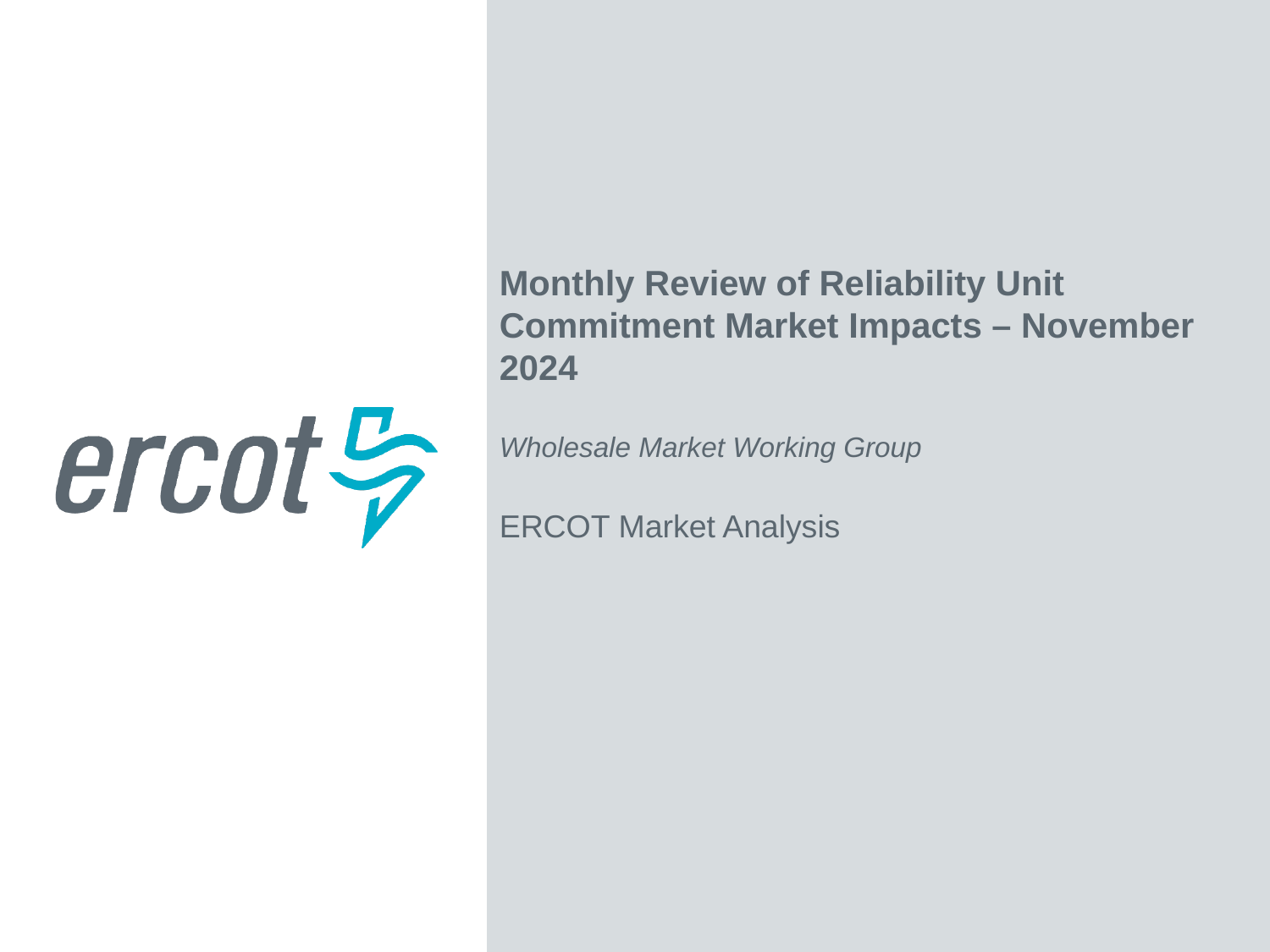

Monthly Review of Reliability Unit Commitment Market Impacts – November 2024

Wholesale Market Working Group

ERCOT Market Analysis